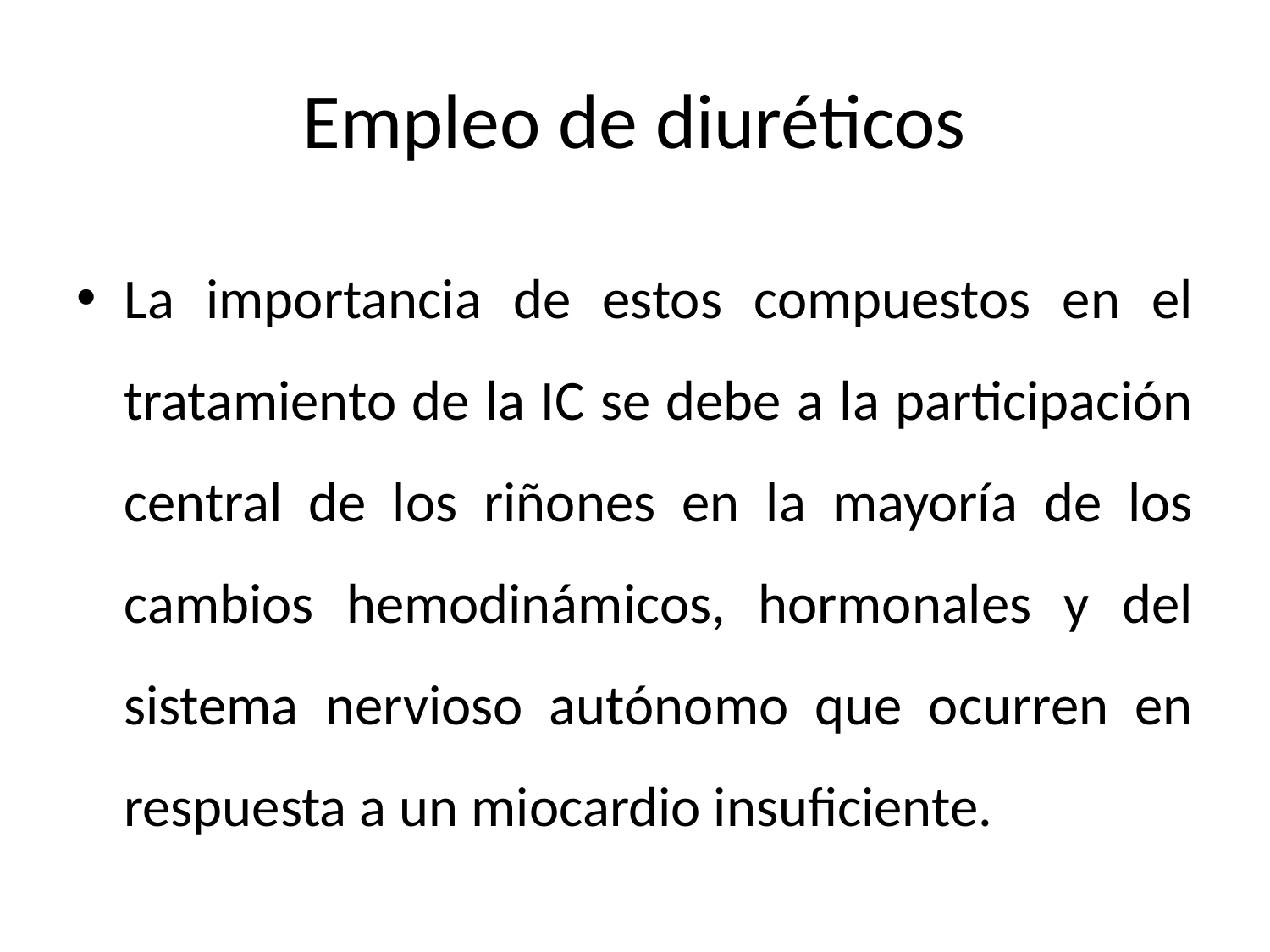

# Empleo de diuréticos
La importancia de estos compuestos en el tratamiento de la IC se debe a la participación central de los riñones en la mayoría de los cambios hemodinámicos, hormonales y del sistema nervioso autónomo que ocurren en respuesta a un miocardio insuficiente.